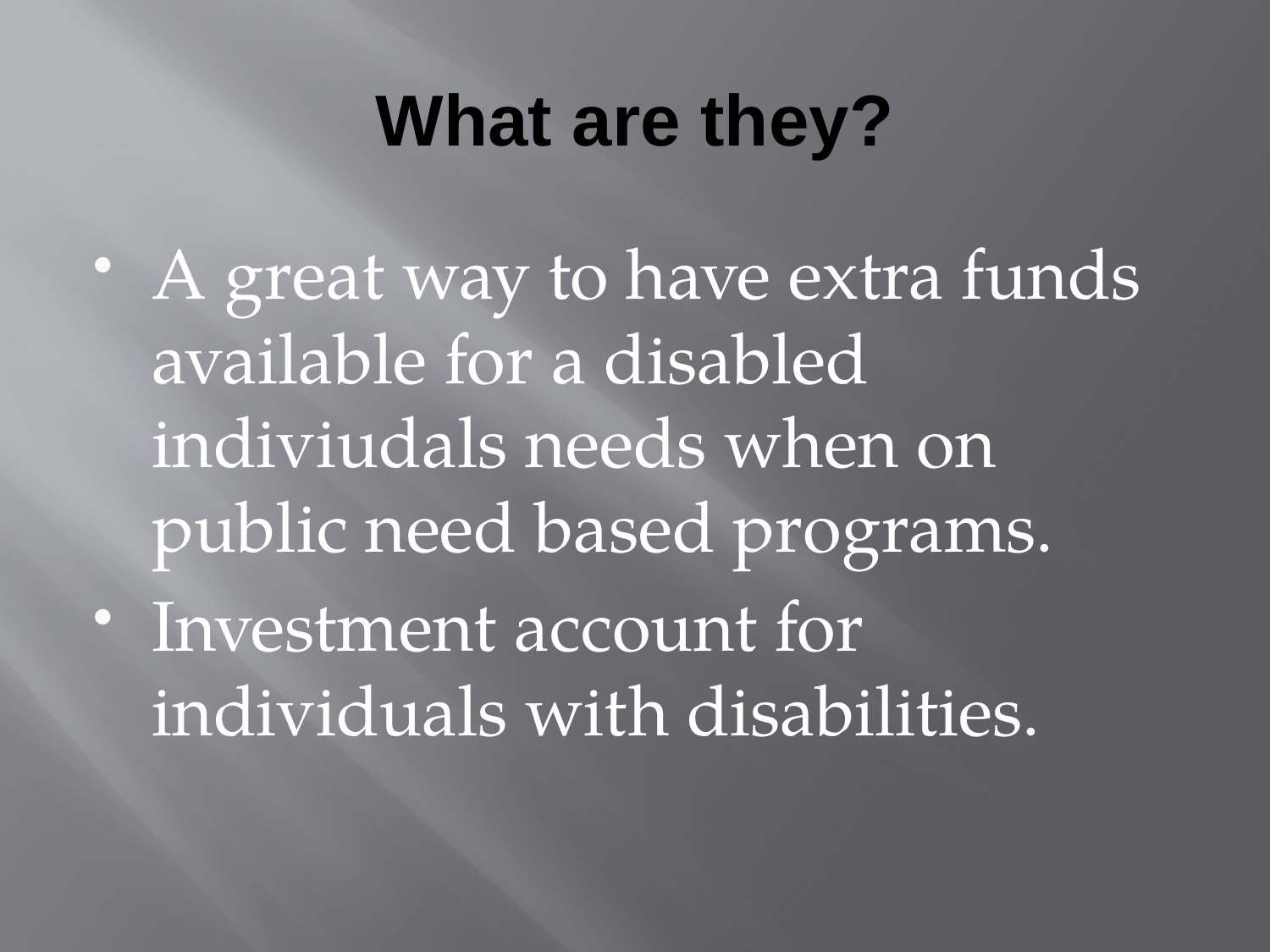

# What are they?
A great way to have extra funds available for a disabled indiviudals needs when on public need based programs.
Investment account for individuals with disabilities.